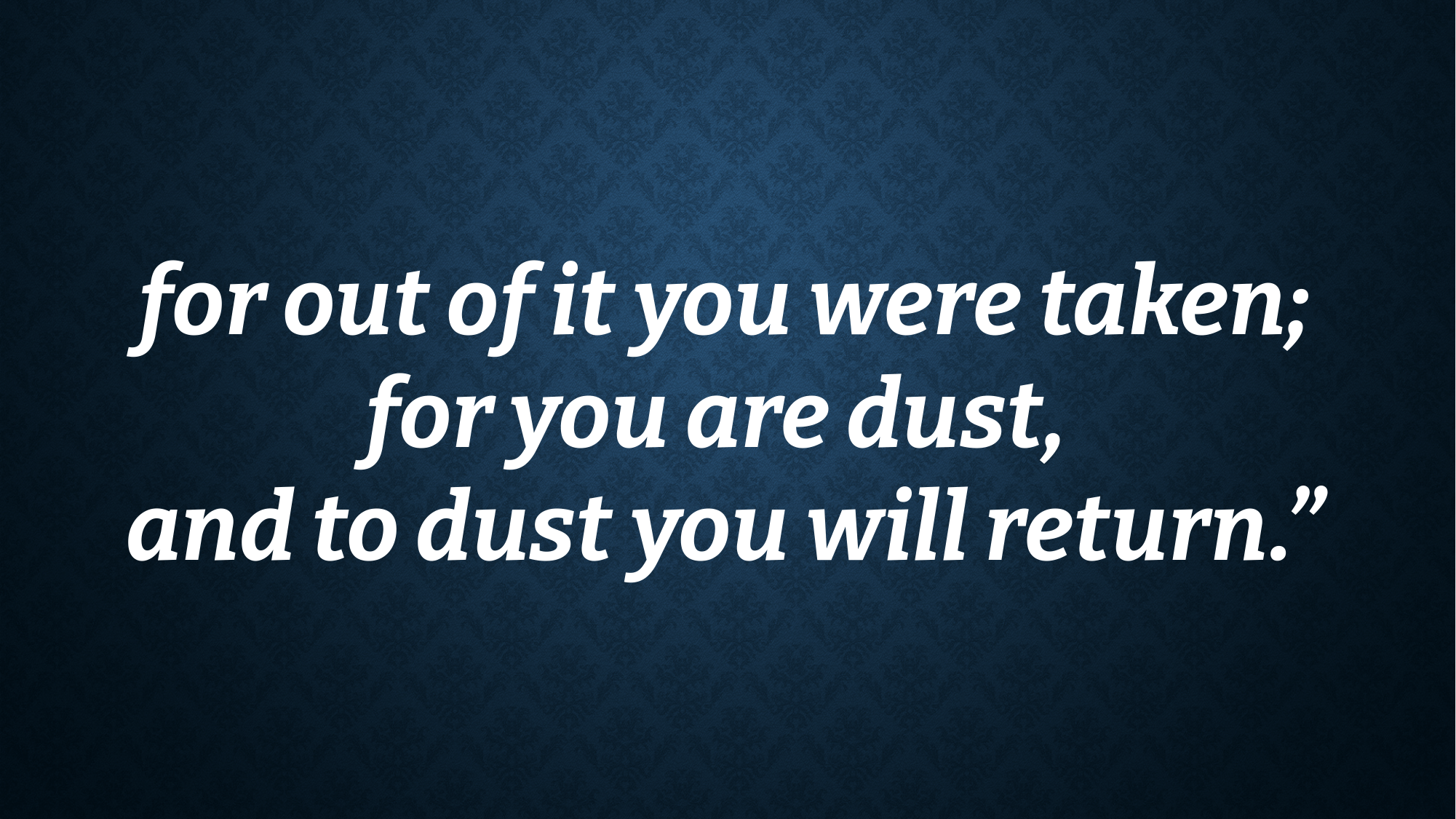

for out of it you were taken;
for you are dust,
and to dust you will return.”